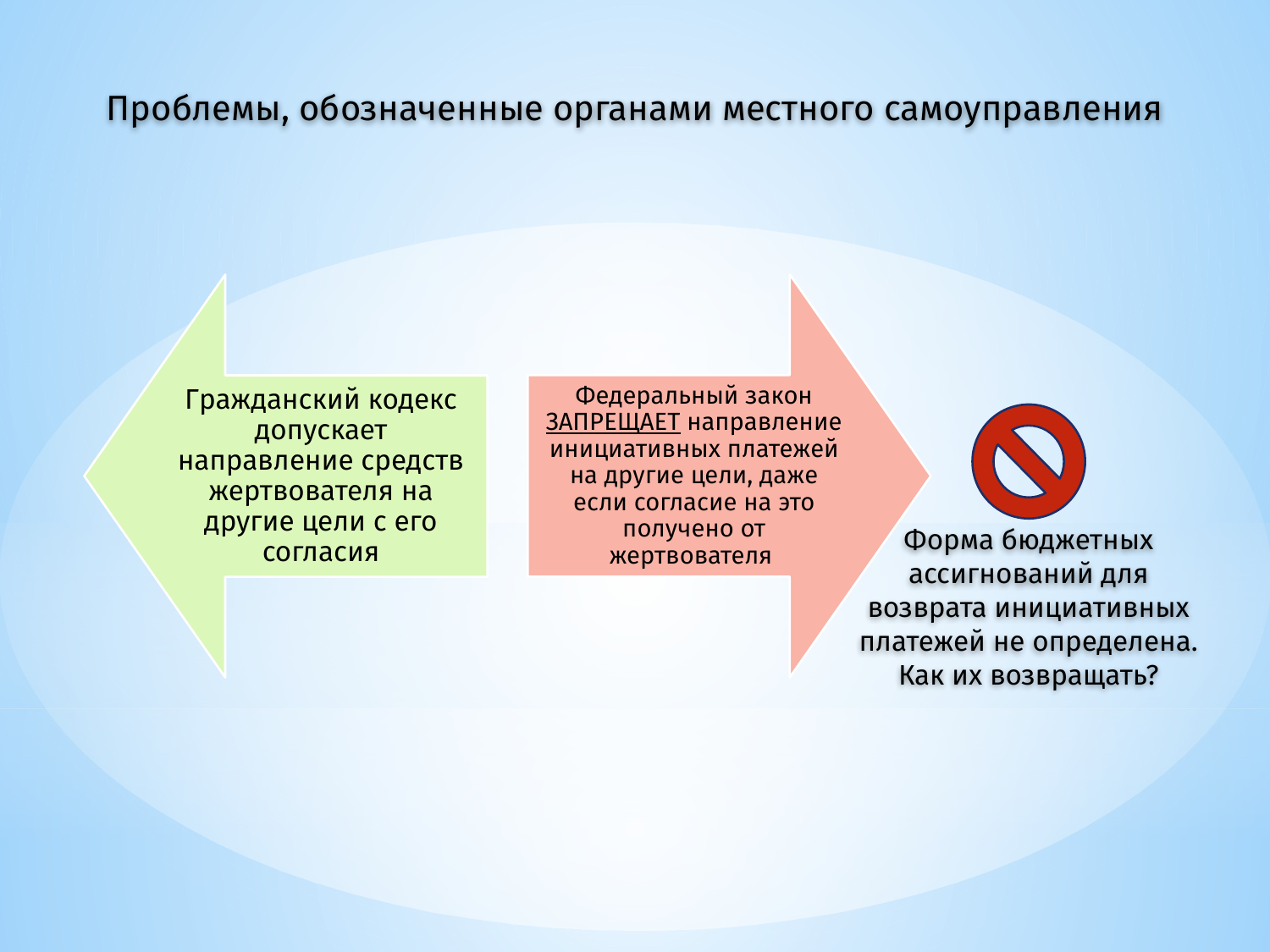

Проблемы, обозначенные органами местного самоуправления
Гражданский кодекс допускает направление средств жертвователя на другие цели с его согласия
Федеральный закон ЗАПРЕЩАЕТ направление инициативных платежей на другие цели, даже если согласие на это получено от жертвователя

Форма бюджетных ассигнований для возврата инициативных платежей не определена. Как их возвращать?